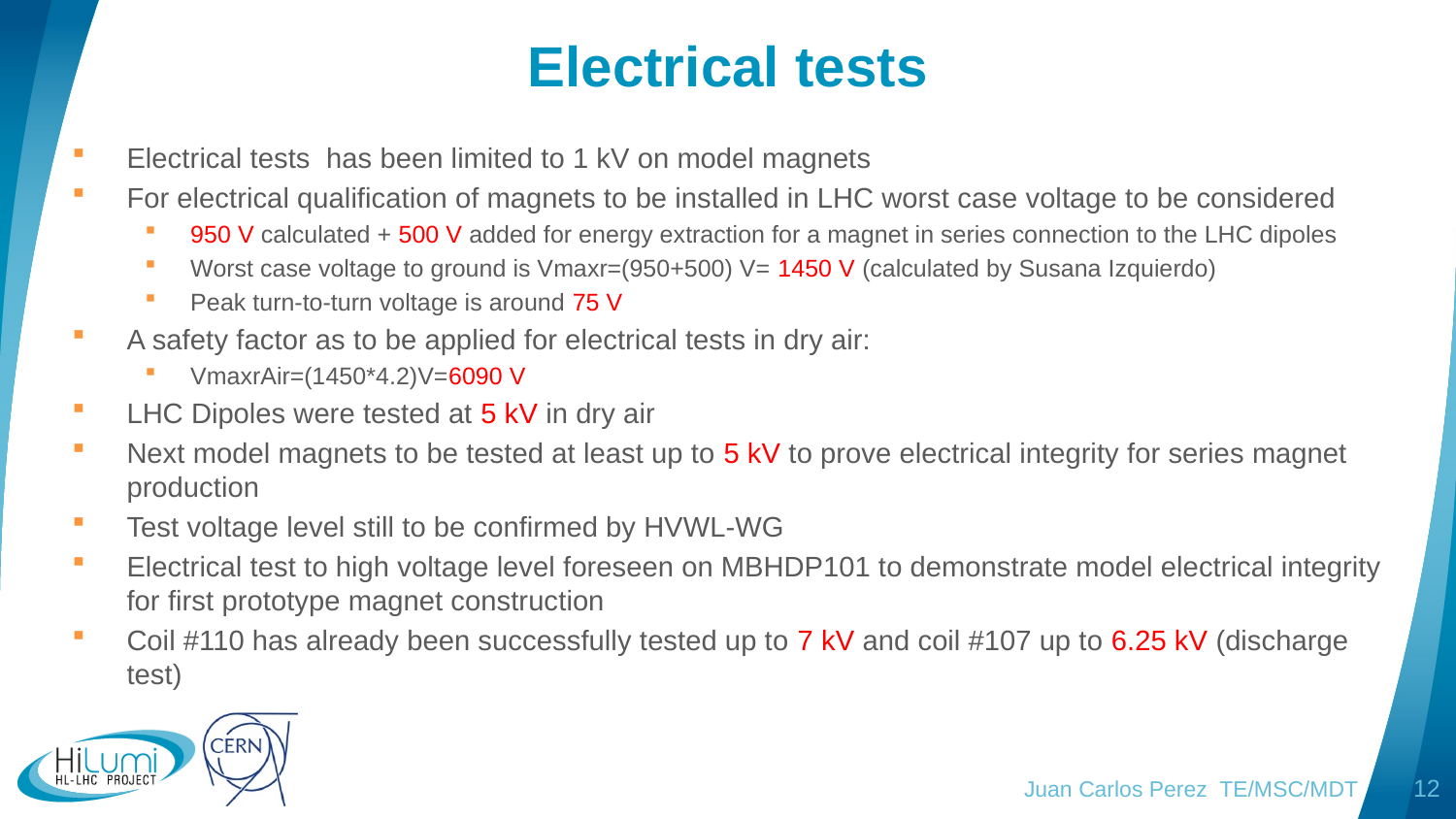

# Electrical tests
Electrical tests  has been limited to 1 kV on model magnets
For electrical qualification of magnets to be installed in LHC worst case voltage to be considered
950 V calculated + 500 V added for energy extraction for a magnet in series connection to the LHC dipoles
Worst case voltage to ground is Vmaxr=(950+500) V= 1450 V (calculated by Susana Izquierdo)
Peak turn-to-turn voltage is around 75 V
A safety factor as to be applied for electrical tests in dry air:
VmaxrAir=(1450*4.2)V=6090 V
LHC Dipoles were tested at 5 kV in dry air
Next model magnets to be tested at least up to 5 kV to prove electrical integrity for series magnet production
Test voltage level still to be confirmed by HVWL-WG
Electrical test to high voltage level foreseen on MBHDP101 to demonstrate model electrical integrity for first prototype magnet construction
Coil #110 has already been successfully tested up to 7 kV and coil #107 up to 6.25 kV (discharge test)

Juan Carlos Perez  TE/MSC/MDT
12